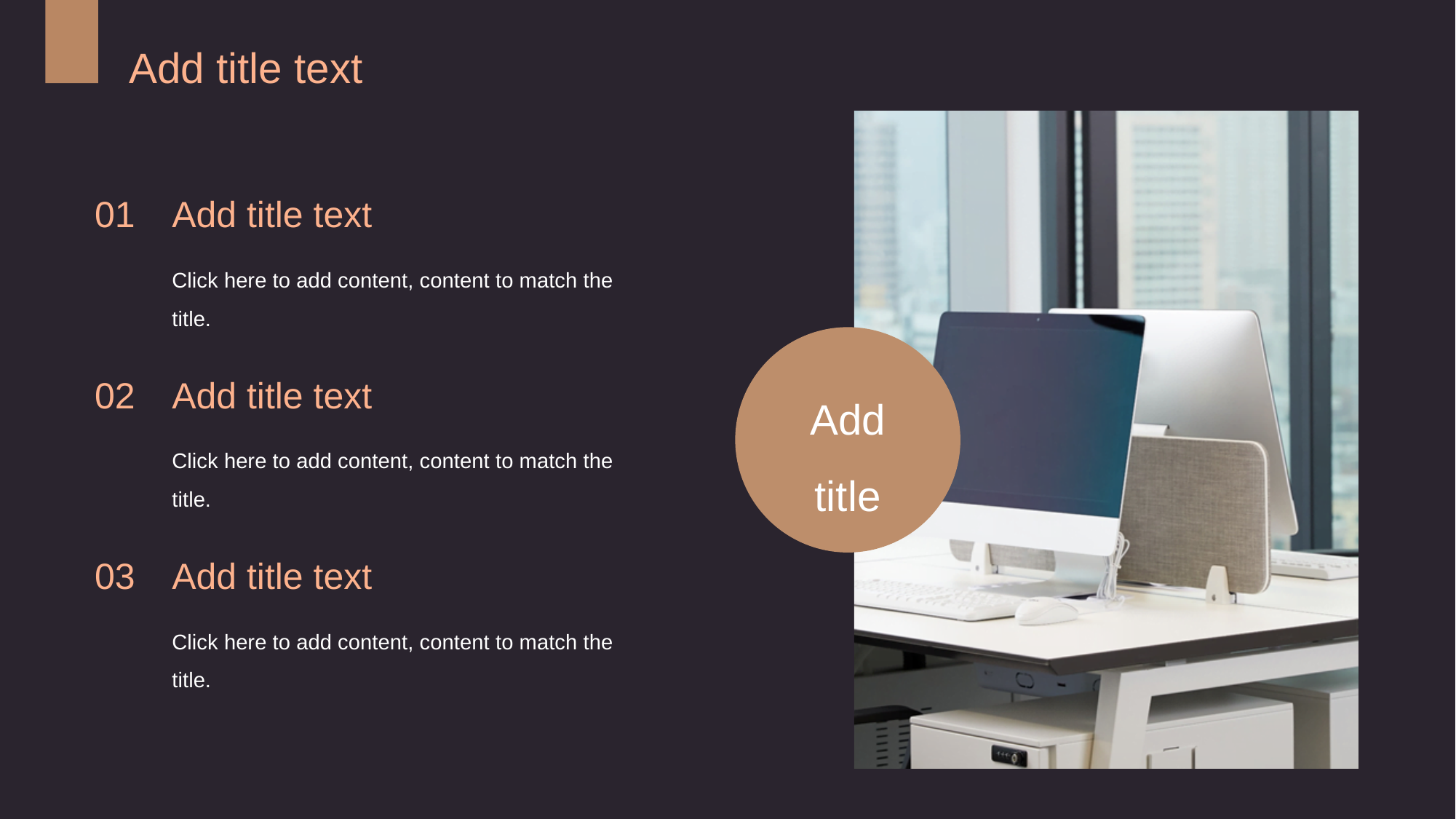

Add title text

01
Add title text
Click here to add content, content to match the title.

Add
title
02
Add title text
Click here to add content, content to match the title.
03
Add title text
Click here to add content, content to match the title.